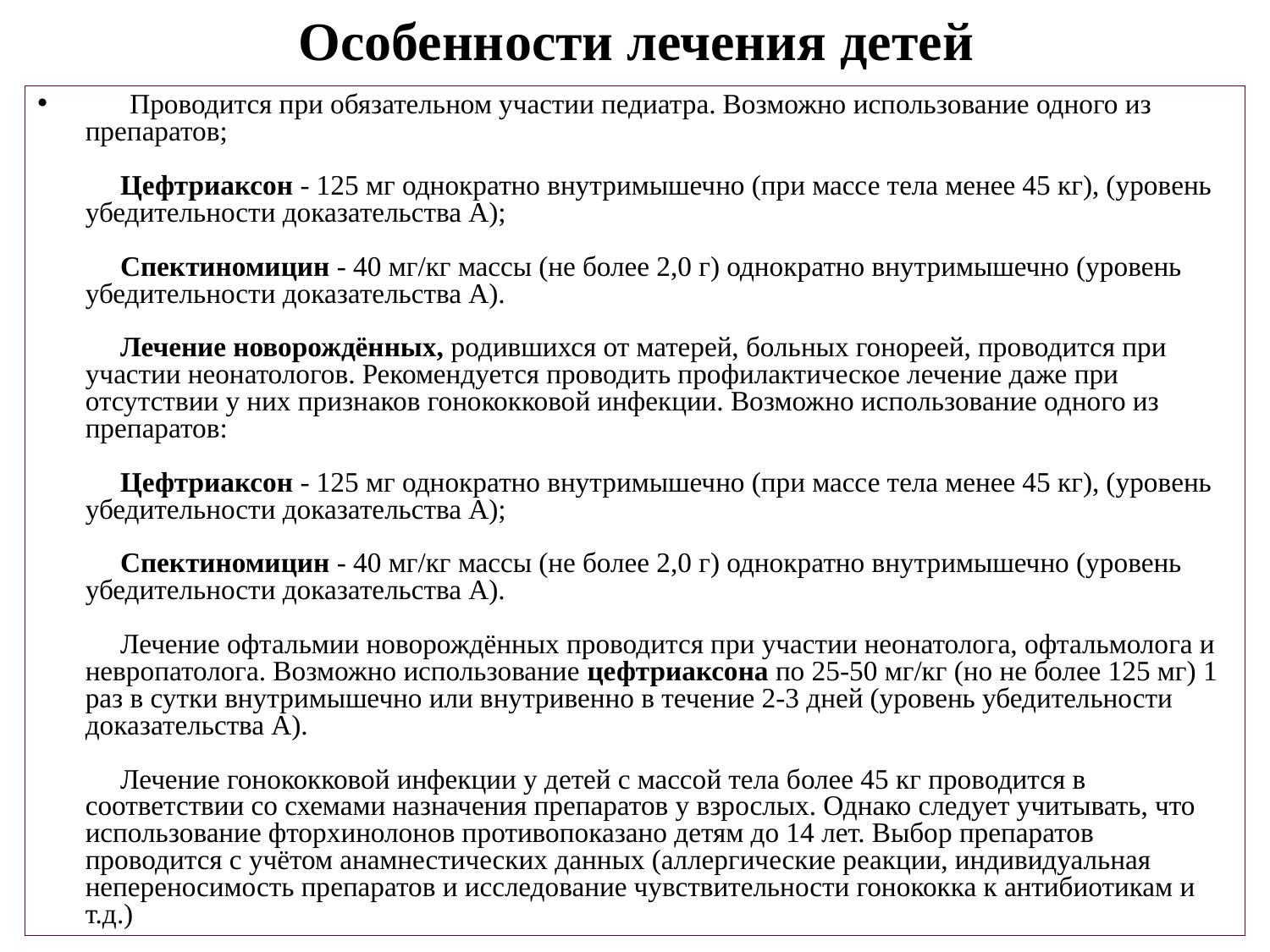

# Особенности лечения детей
       Проводится при обязательном участии педиатра. Возможно использование одного из препаратов;
     
     Цефтриаксон - 125 мг однократно внутримышечно (при массе тела менее 45 кг), (уровень убедительности доказательства А);
     
     Спектиномицин - 40 мг/кг массы (не более 2,0 г) однократно внутримышечно (уровень убедительности доказательства А).
     
     Лечение новорождённых, родившихся от матерей, больных гонореей, проводится при участии неонатологов. Рекомендуется проводить профилактическое лечение даже при отсутствии у них признаков гонококковой инфекции. Возможно использование одного из препаратов:
     
     Цефтриаксон - 125 мг однократно внутримышечно (при массе тела менее 45 кг), (уровень убедительности доказательства А);
     
     Спектиномицин - 40 мг/кг массы (не более 2,0 г) однократно внутримышечно (уровень убедительности доказательства А).
     
     Лечение офтальмии новорождённых проводится при участии неонатолога, офтальмолога и невропатолога. Возможно использование цефтриаксона по 25-50 мг/кг (но не более 125 мг) 1 раз в сутки внутримышечно или внутривенно в течение 2-3 дней (уровень убедительности доказательства А).
     
     Лечение гонококковой инфекции у детей с массой тела более 45 кг проводится в соответствии со схемами назначения препаратов у взрослых. Однако следует учитывать, что использование фторхинолонов противопоказано детям до 14 лет. Выбор препаратов проводится с учётом анамнестических данных (аллергические реакции, индивидуальная непереносимость препаратов и исследование чувствительности гонококка к антибиотикам и т.д.)